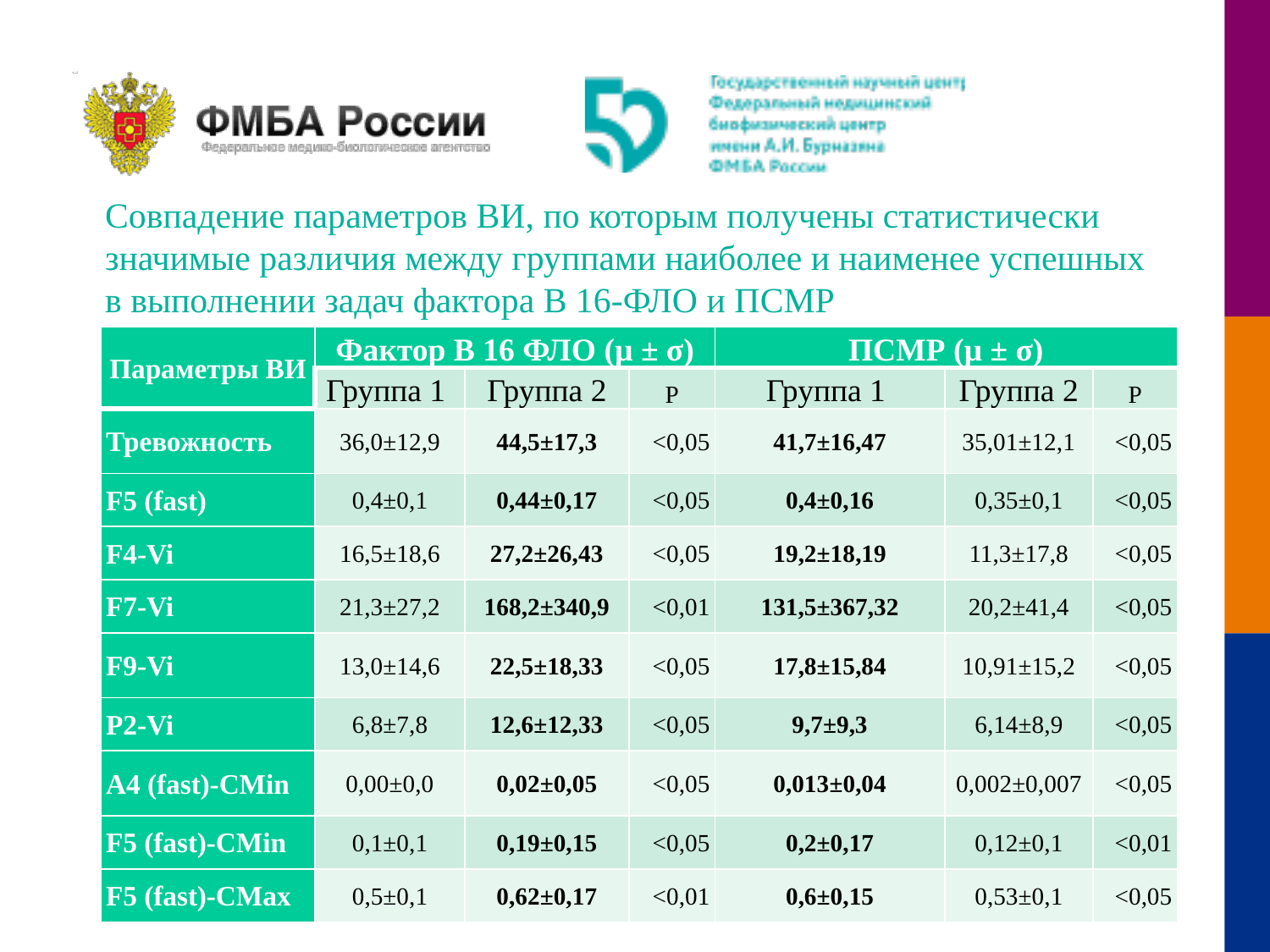

Совпадение параметров ВИ, по которым получены статистически значимые различия между группами наиболее и наименее успешных в выполнении задач фактора В 16-ФЛО и ПСМР
| Параметры ВИ | Фактор B 16 ФЛО (µ ± σ) |  |  | ПСМР (µ ± σ) |  |  |
| --- | --- | --- | --- | --- | --- | --- |
|  | Группа 1 | Группа 2 | Р | Группа 1 | Группа 2 | Р |
| Тревожность | 36,0±12,9 | 44,5±17,3 | <0,05 | 41,7±16,47 | 35,01±12,1 | <0,05 |
| F5 (fast) | 0,4±0,1 | 0,44±0,17 | <0,05 | 0,4±0,16 | 0,35±0,1 | <0,05 |
| F4-Vi | 16,5±18,6 | 27,2±26,43 | <0,05 | 19,2±18,19 | 11,3±17,8 | <0,05 |
| F7-Vi | 21,3±27,2 | 168,2±340,9 | <0,01 | 131,5±367,32 | 20,2±41,4 | <0,05 |
| F9-Vi | 13,0±14,6 | 22,5±18,33 | <0,05 | 17,8±15,84 | 10,91±15,2 | <0,05 |
| P2-Vi | 6,8±7,8 | 12,6±12,33 | <0,05 | 9,7±9,3 | 6,14±8,9 | <0,05 |
| A4 (fast)-CMin | 0,00±0,0 | 0,02±0,05 | <0,05 | 0,013±0,04 | 0,002±0,007 | <0,05 |
| F5 (fast)-CMin | 0,1±0,1 | 0,19±0,15 | <0,05 | 0,2±0,17 | 0,12±0,1 | <0,01 |
| F5 (fast)-CMax | 0,5±0,1 | 0,62±0,17 | <0,01 | 0,6±0,15 | 0,53±0,1 | <0,05 |